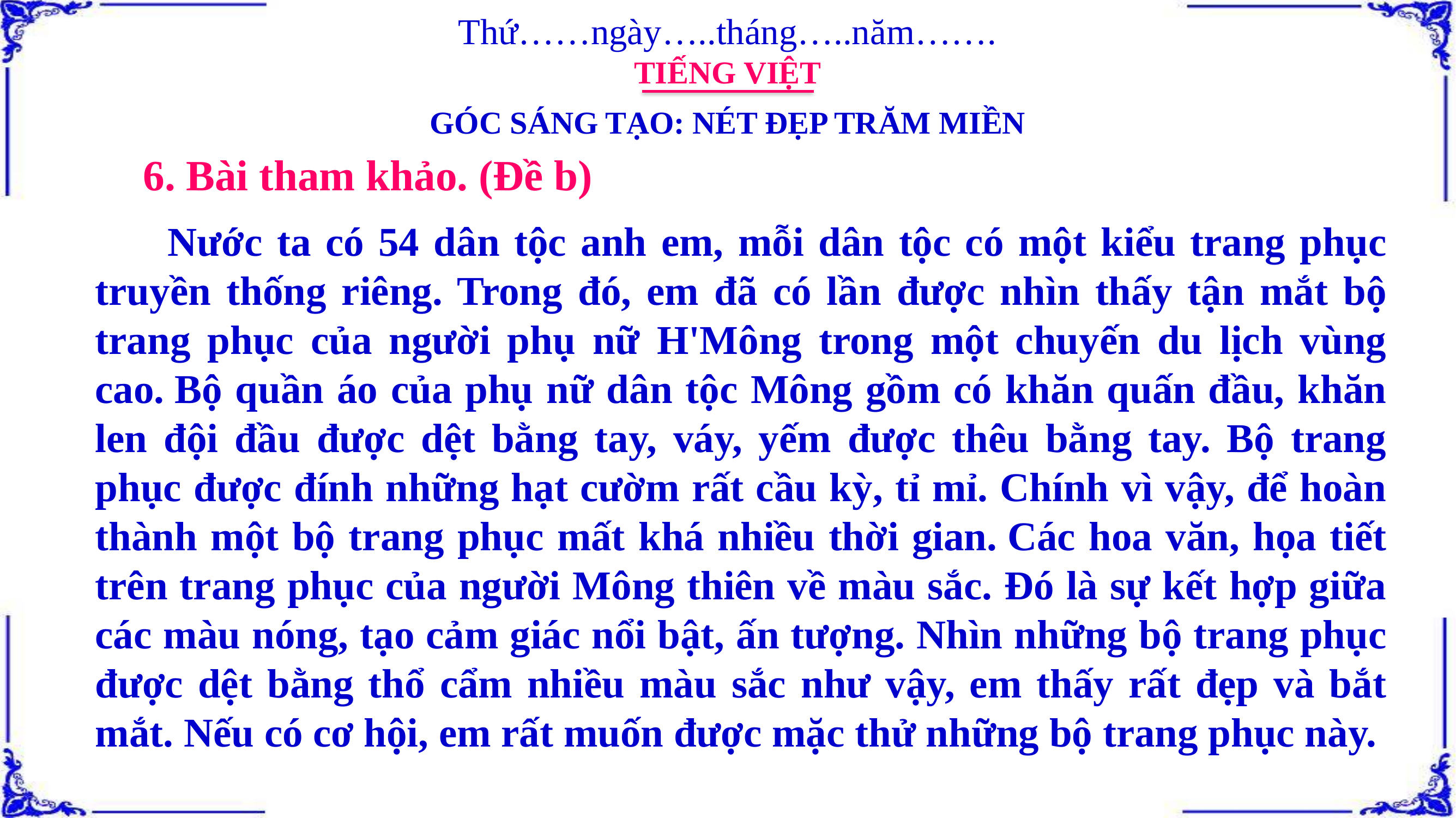

Thứ……ngày…..tháng…..năm…….
TIẾNG VIỆT
GÓC SÁNG TẠO: NÉT ĐẸP TRĂM MIỀN
6. Bài tham khảo. (Đề b)
     Nước ta có 54 dân tộc anh em, mỗi dân tộc có một kiểu trang phục truyền thống riêng. Trong đó, em đã có lần được nhìn thấy tận mắt bộ trang phục của người phụ nữ H'Mông trong một chuyến du lịch vùng cao. Bộ quần áo của phụ nữ dân tộc Mông gồm có khăn quấn đầu, khăn len đội đầu được dệt bằng tay, váy, yếm được thêu bằng tay. Bộ trang phục được đính những hạt cườm rất cầu kỳ, tỉ mỉ. Chính vì vậy, để hoàn thành một bộ trang phục mất khá nhiều thời gian. Các hoa văn, họa tiết trên trang phục của người Mông thiên về màu sắc. Đó là sự kết hợp giữa các màu nóng, tạo cảm giác nổi bật, ấn tượng. Nhìn những bộ trang phục được dệt bằng thổ cẩm nhiều màu sắc như vậy, em thấy rất đẹp và bắt mắt. Nếu có cơ hội, em rất muốn được mặc thử những bộ trang phục này.